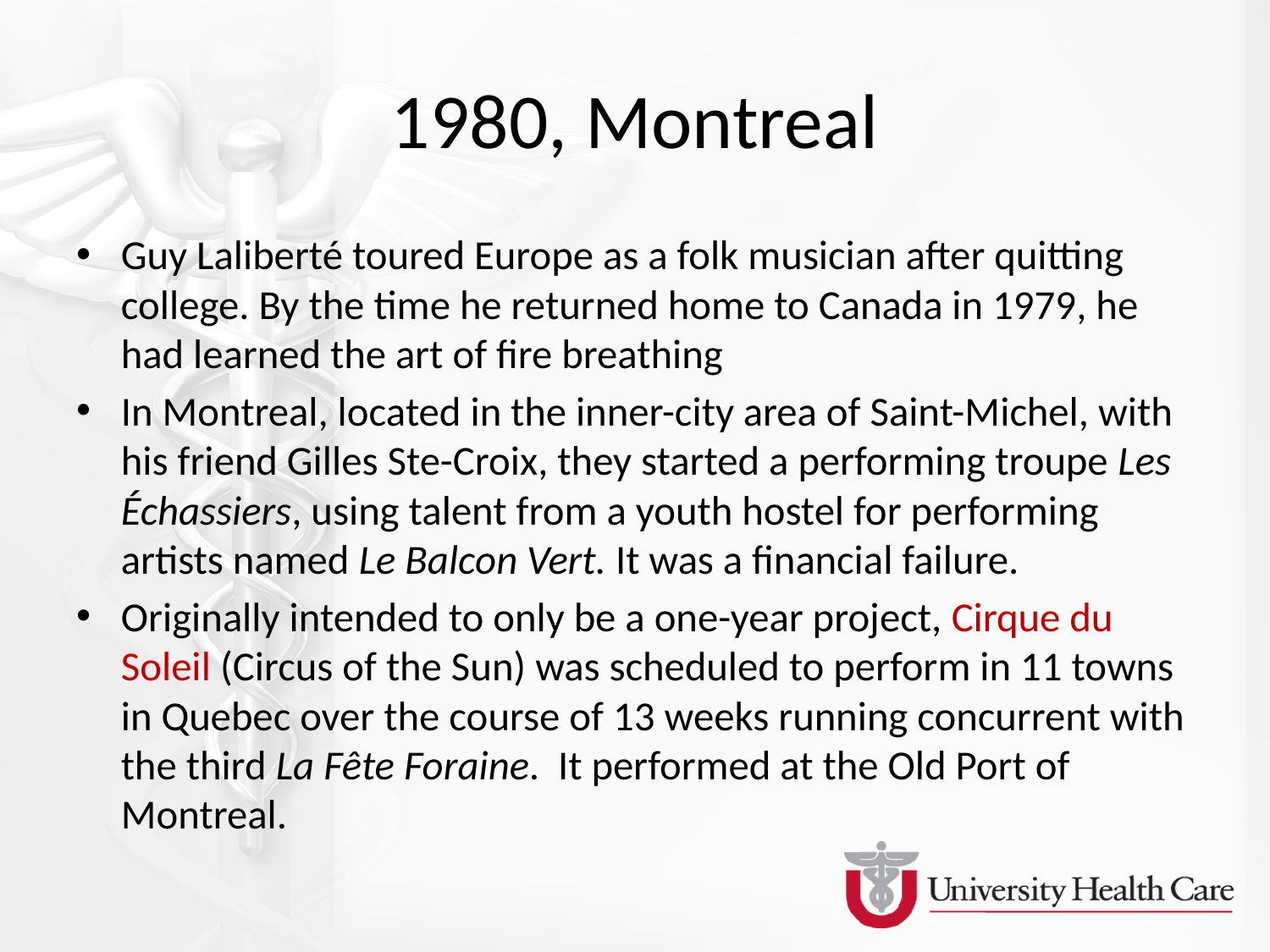

# 1980, Montreal
Guy Laliberté toured Europe as a folk musician after quitting college. By the time he returned home to Canada in 1979, he had learned the art of fire breathing
In Montreal, located in the inner-city area of Saint-Michel, with his friend Gilles Ste-Croix, they started a performing troupe Les Échassiers, using talent from a youth hostel for performing artists named Le Balcon Vert. It was a financial failure.
Originally intended to only be a one-year project, Cirque du Soleil (Circus of the Sun) was scheduled to perform in 11 towns in Quebec over the course of 13 weeks running concurrent with the third La Fête Foraine.  It performed at the Old Port of Montreal.